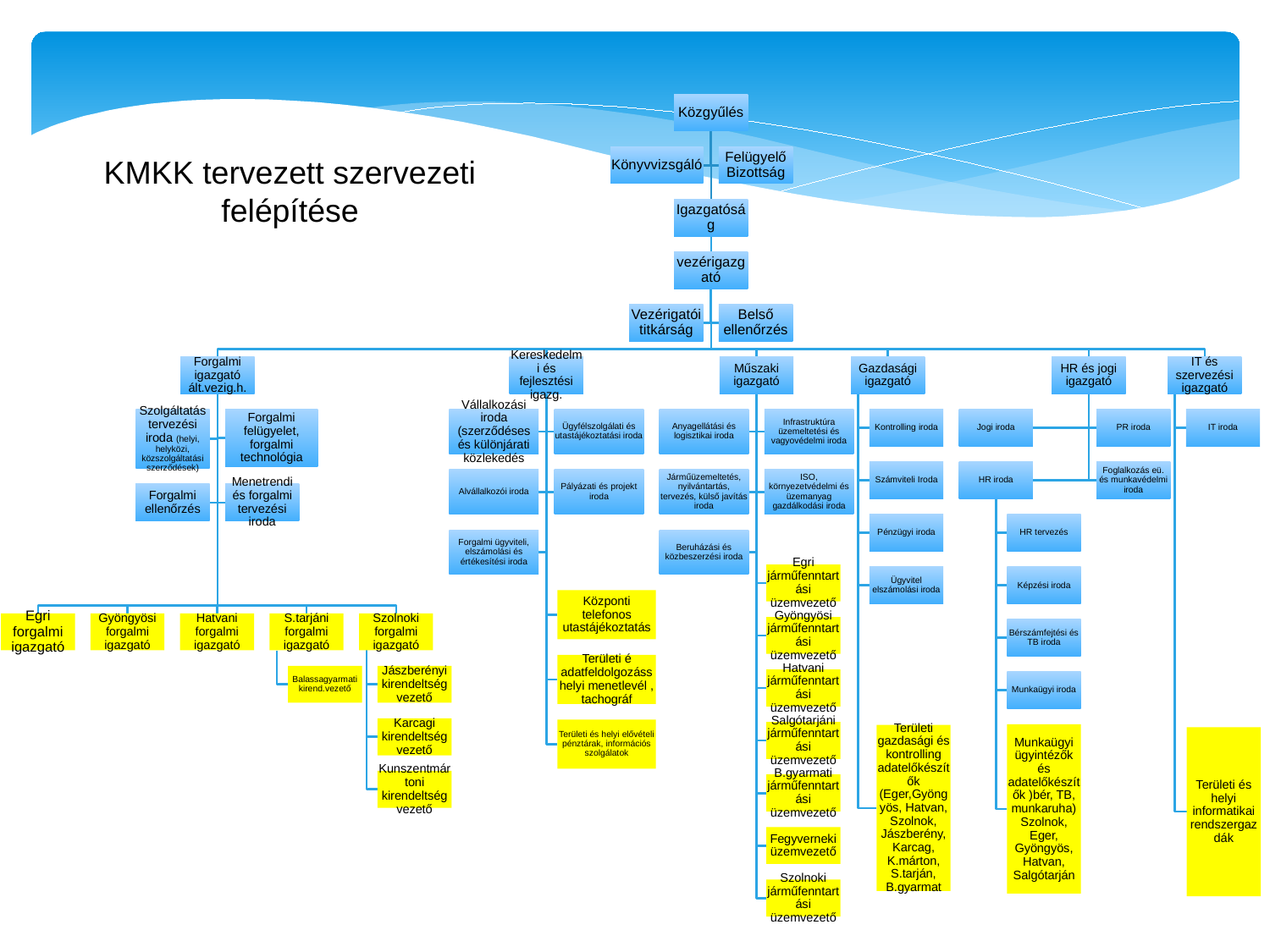

Közgyűlés
Igazgatóság
vezérigazgató
Forgalmi igazgató ált.vezig.h.
Egri forgalmi igazgató
Gyöngyösi forgalmi igazgató
Hatvani forgalmi igazgató
S.tarjáni forgalmi igazgató
Balassagyarmati kirend.vezető
Szolnoki forgalmi igazgató
Jászberényi kirendeltség vezető
Karcagi kirendeltség vezető
Kunszentmártoni kirendeltség vezető
Szolgáltatás tervezési iroda (helyi, helyközi, közszolgáltatási szerződések)
Forgalmi felügyelet, forgalmi technológia
Forgalmi ellenőrzés
Menetrendi és forgalmi tervezési iroda
Kereskedelmi és fejlesztési igazg.
Központi telefonos utastájékoztatás
Területi é adatfeldolgozáss helyi menetlevél , tachográf
Területi és helyi elővételi pénztárak, információs szolgálatok
Vállalkozási iroda (szerződéses és különjárati közlekedés
Ügyfélszolgálati és utastájékoztatási iroda
Alvállalkozói iroda
Pályázati és projekt iroda
Forgalmi ügyviteli, elszámolási és értékesítési iroda
Műszaki igazgató
Egri járműfenntartási üzemvezető
Gyöngyösi járműfenntartási üzemvezető
Hatvani járműfenntartási üzemvezető
Salgótarjáni járműfenntartási üzemvezető
B.gyarmati járműfenntartási üzemvezető
Fegyverneki üzemvezető
Szolnoki járműfenntartási üzemvezető
Anyagellátási és logisztikai iroda
Infrastruktúra üzemeltetési és vagyovédelmi iroda
Járműüzemeltetés, nyilvántartás, tervezés, külső javítás iroda
ISO, környezetvédelmi és üzemanyag gazdálkodási iroda
Beruházási és közbeszerzési iroda
Gazdasági igazgató
Kontrolling iroda
Számviteli Iroda
Pénzügyi iroda
Ügyvitel elszámolási iroda
Területi gazdasági és kontrolling adatelőkészítők (Eger,Gyöngyös, Hatvan, Szolnok, Jászberény, Karcag, K.márton, S.tarján, B.gyarmat
HR és jogi igazgató
Jogi iroda
PR iroda
HR iroda
HR tervezés
Képzési iroda
Bérszámfejtési és TB iroda
Munkaügyi iroda
Munkaügyi ügyintézők és adatelőkészítők )bér, TB, munkaruha) Szolnok, Eger, Gyöngyös, Hatvan, Salgótarján
Foglalkozás eü. és munkavédelmi iroda
IT és szervezési igazgató
IT iroda
Területi és helyi informatikai rendszergazdák
Vezérigatói titkárság
Belső ellenőrzés
Könyvvizsgáló
Felügyelő Bizottság
KMKK tervezett szervezeti felépítése